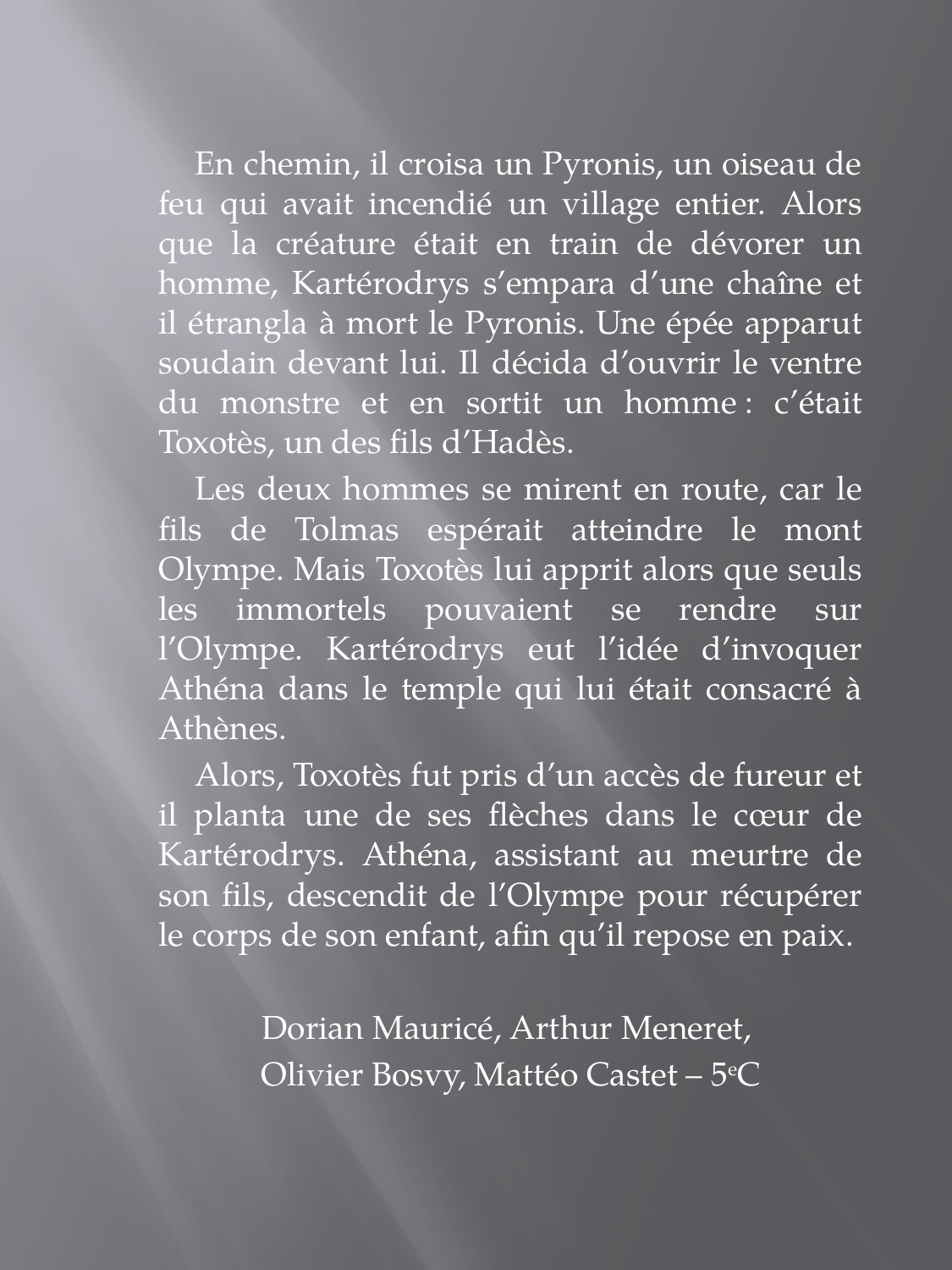

En chemin, il croisa un Pyronis, un oiseau de feu qui avait incendié un village entier. Alors que la créature était en train de dévorer un homme, Kartérodrys s’empara d’une chaîne et il étrangla à mort le Pyronis. Une épée apparut soudain devant lui. Il décida d’ouvrir le ventre du monstre et en sortit un homme : c’était Toxotès, un des fils d’Hadès.
	Les deux hommes se mirent en route, car le fils de Tolmas espérait atteindre le mont Olympe. Mais Toxotès lui apprit alors que seuls les immortels pouvaient se rendre sur l’Olympe. Kartérodrys eut l’idée d’invoquer Athéna dans le temple qui lui était consacré à Athènes.
	Alors, Toxotès fut pris d’un accès de fureur et il planta une de ses flèches dans le cœur de Kartérodrys. Athéna, assistant au meurtre de son fils, descendit de l’Olympe pour récupérer le corps de son enfant, afin qu’il repose en paix.

Dorian Mauricé, Arthur Meneret,
Olivier Bosvy, Mattéo Castet – 5eC